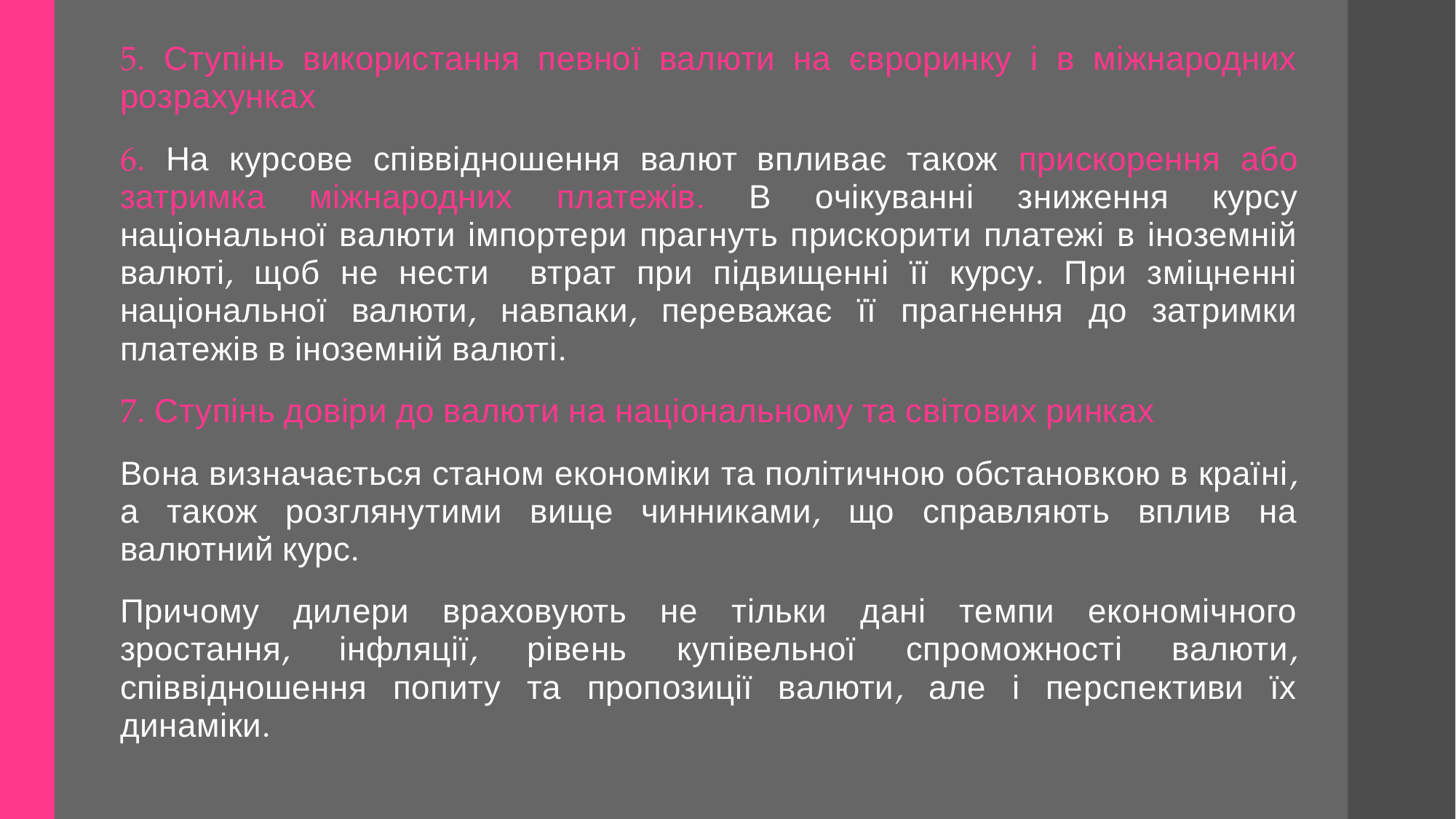

5. Ступінь використання певної валюти на євроринку і в міжнародних розрахунках
6. На курсове співвідношення валют впливає також прискорення або затримка міжнародних платежів. В очікуванні зниження курсу національної валюти імпортери прагнуть прискорити платежі в іноземній валюті, щоб не нести  втрат при підвищенні її курсу. При зміцненні національної валюти, навпаки, переважає її прагнення до затримки платежів в іноземній валюті.
7. Ступінь довіри до валюти на національному та світових ринках
Вона визначається станом економіки та політичною обстановкою в країні, а також розглянутими вище чинниками, що справляють вплив на валютний курс.
Причому дилери враховують не тільки дані темпи економічного зростання, інфляції, рівень купівельної спроможності валюти, співвідношення попиту та пропозиції валюти, але і перспективи їх динаміки.